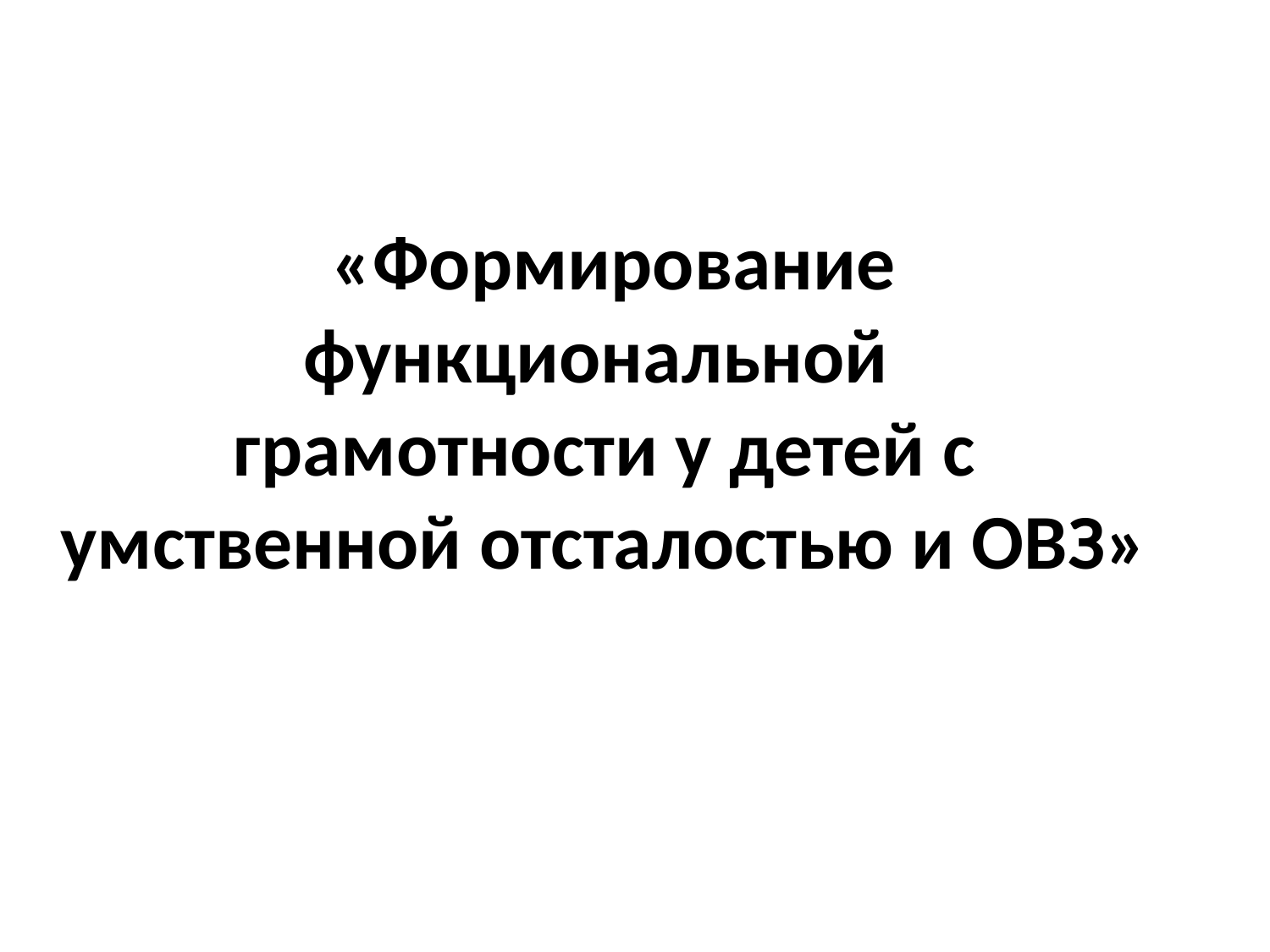

«Формирование функциональной
грамотности у детей с умственной отсталостью и ОВЗ»